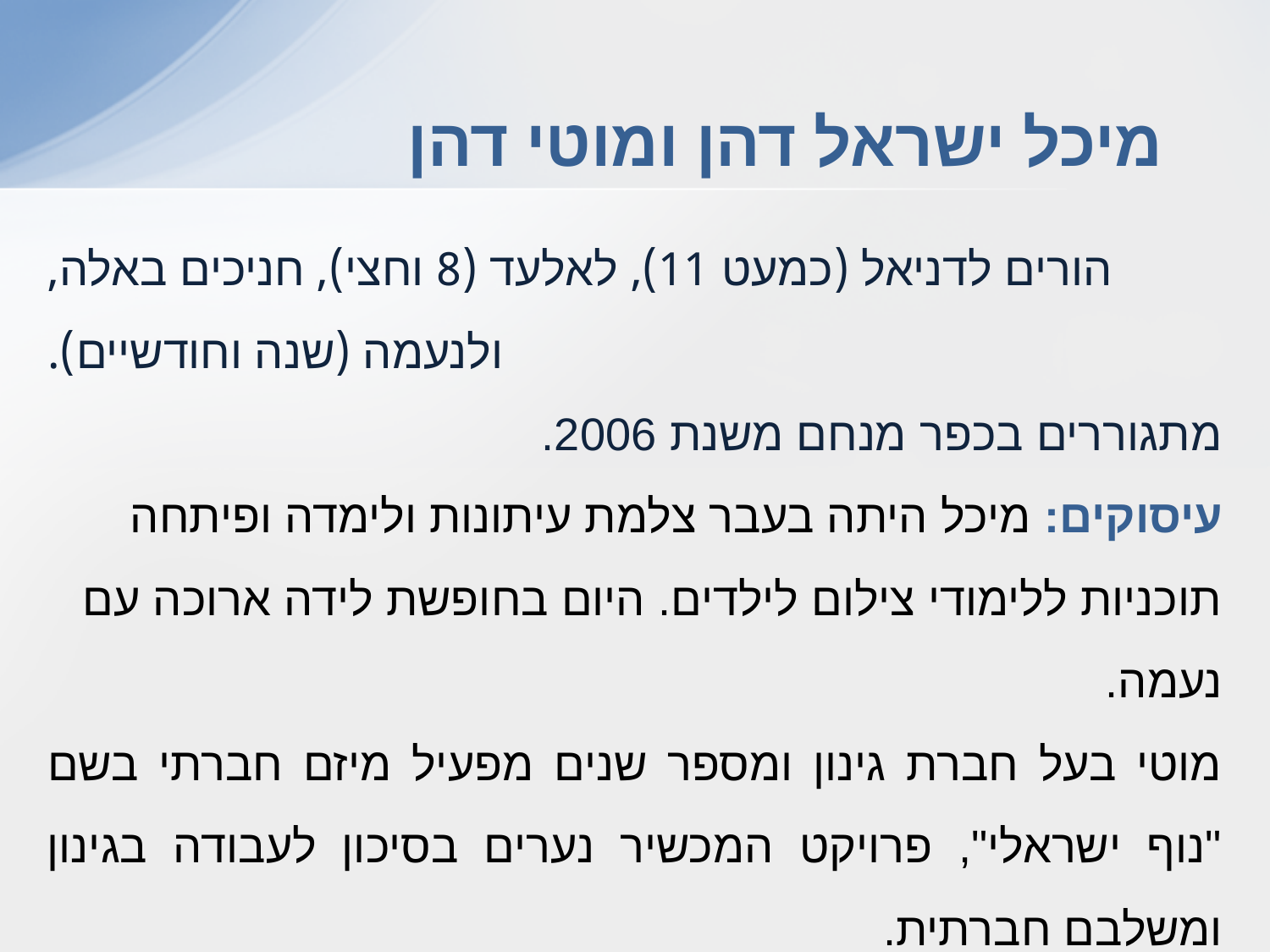

# מיכל ישראל דהן ומוטי דהן
הורים לדניאל (כמעט 11), לאלעד (8 וחצי), חניכים באלה, ולנעמה (שנה וחודשיים).
מתגוררים בכפר מנחם משנת 2006.
עיסוקים: מיכל היתה בעבר צלמת עיתונות ולימדה ופיתחה תוכניות ללימודי צילום לילדים. היום בחופשת לידה ארוכה עם נעמה.
מוטי בעל חברת גינון ומספר שנים מפעיל מיזם חברתי בשם "נוף ישראלי", פרויקט המכשיר נערים בסיכון לעבודה בגינון ומשלבם חברתית.